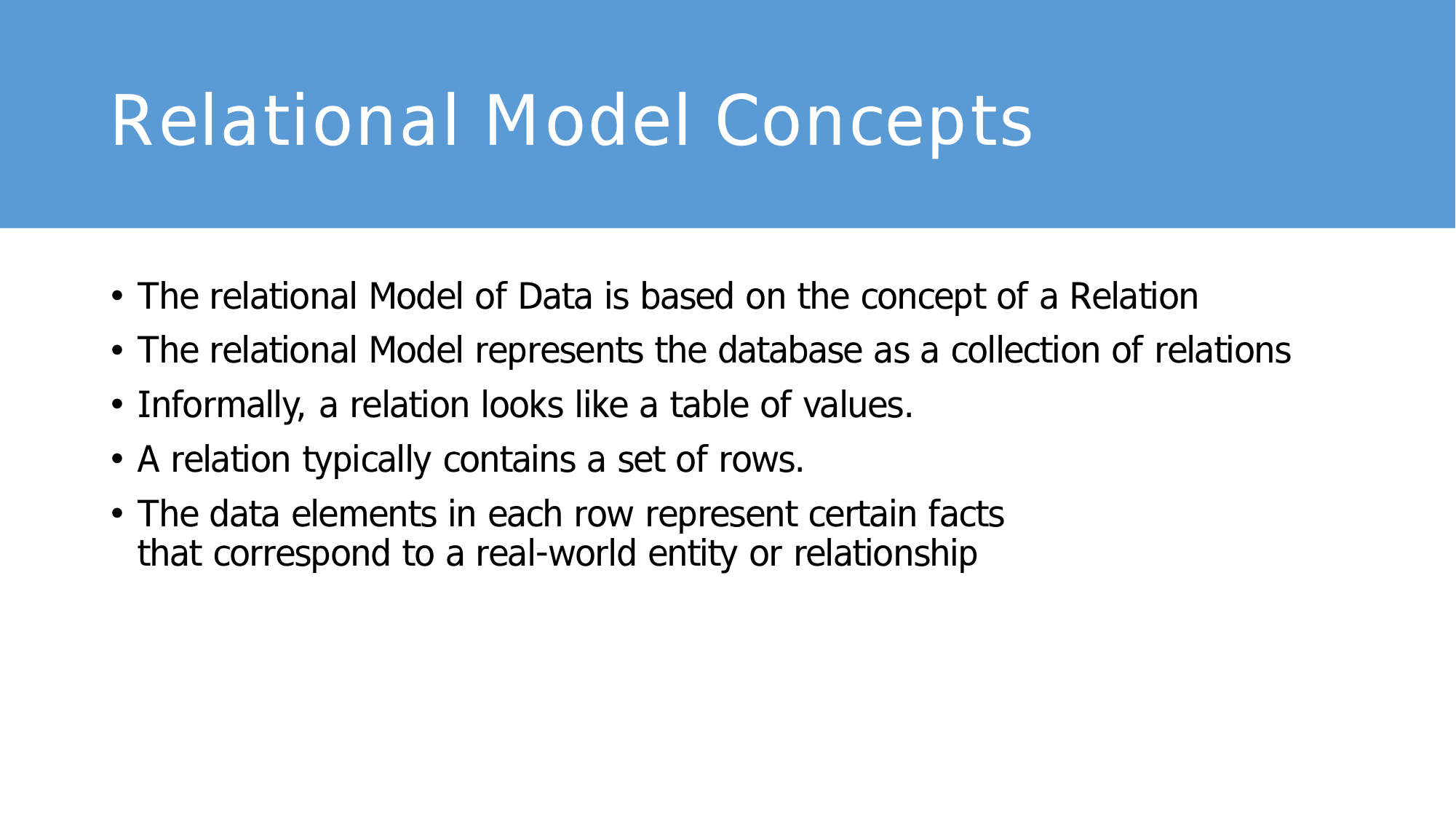

# Relational Model Concepts
The relational Model of Data is based on the concept of a Relation
The relational Model represents the database as a collection of relations
Informally, a relation looks like a table of values.
A relation typically contains a set of rows.
The data elements in each row represent certain facts
that correspond to a real-world entity or relationship